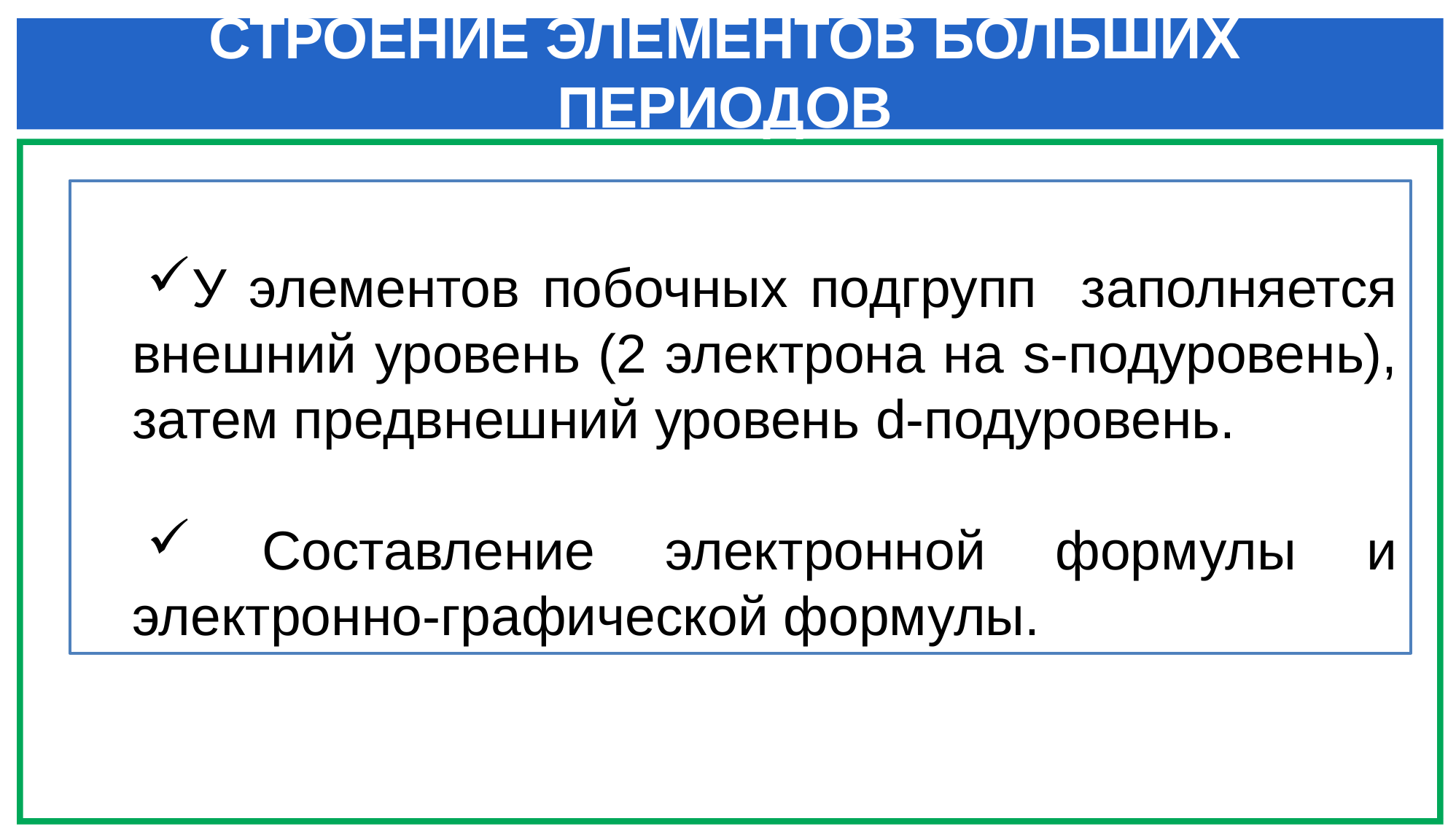

# СТРОЕНИЕ ЭЛЕМЕНТОВ БОЛЬШИХ ПЕРИОДОВ

У элементов побочных подгрупп  заполняется внешний уровень (2 электрона на s-подуровень), затем предвнешний уровень d-подуровень.

 Составление электронной формулы и электронно-графической формулы.